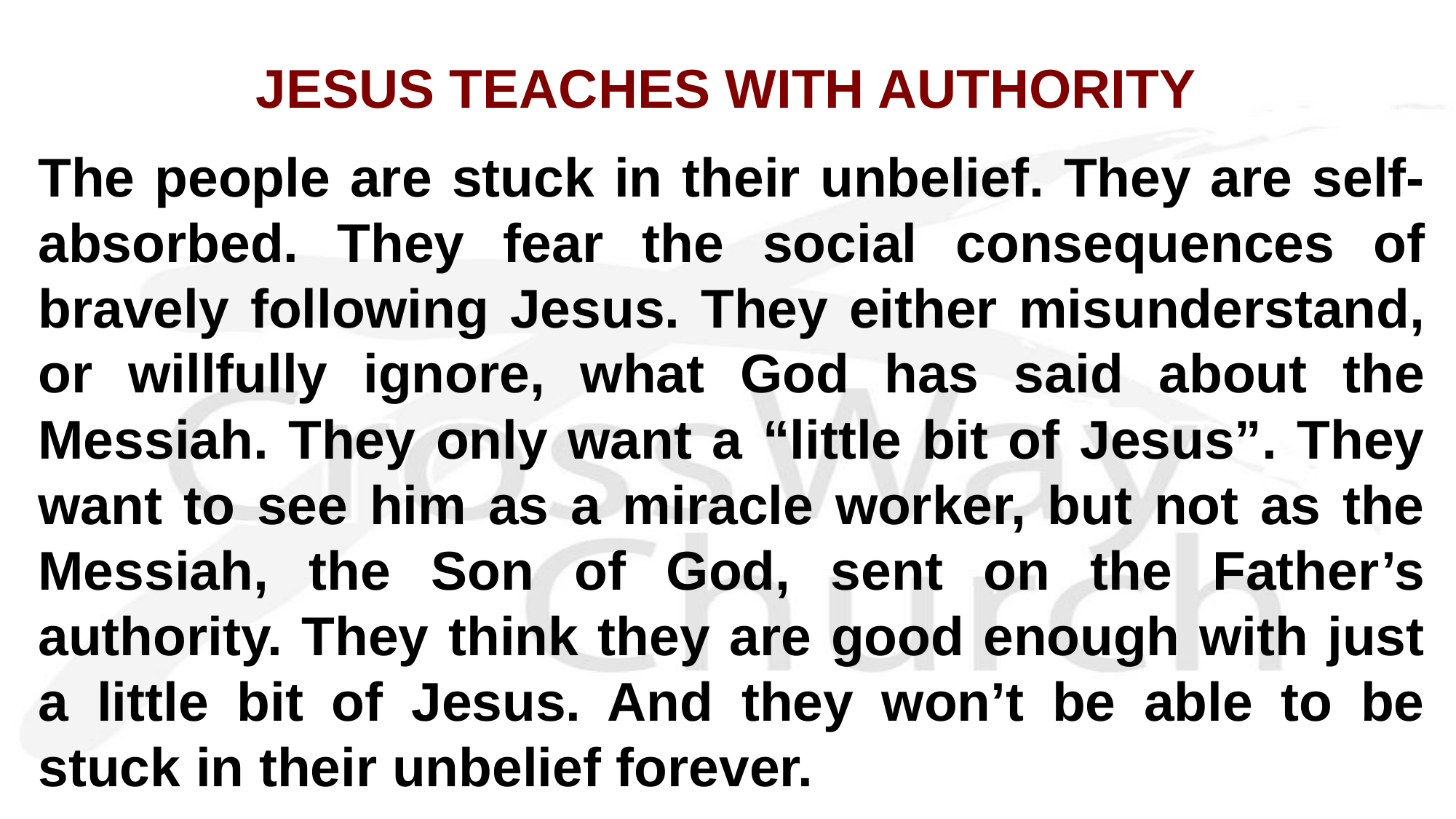

# JESUS TEACHES WITH AUTHORITY
The people are stuck in their unbelief. They are self-absorbed. They fear the social consequences of bravely following Jesus. They either misunderstand, or willfully ignore, what God has said about the Messiah. They only want a “little bit of Jesus”. They want to see him as a miracle worker, but not as the Messiah, the Son of God, sent on the Father’s authority. They think they are good enough with just a little bit of Jesus. And they won’t be able to be stuck in their unbelief forever.